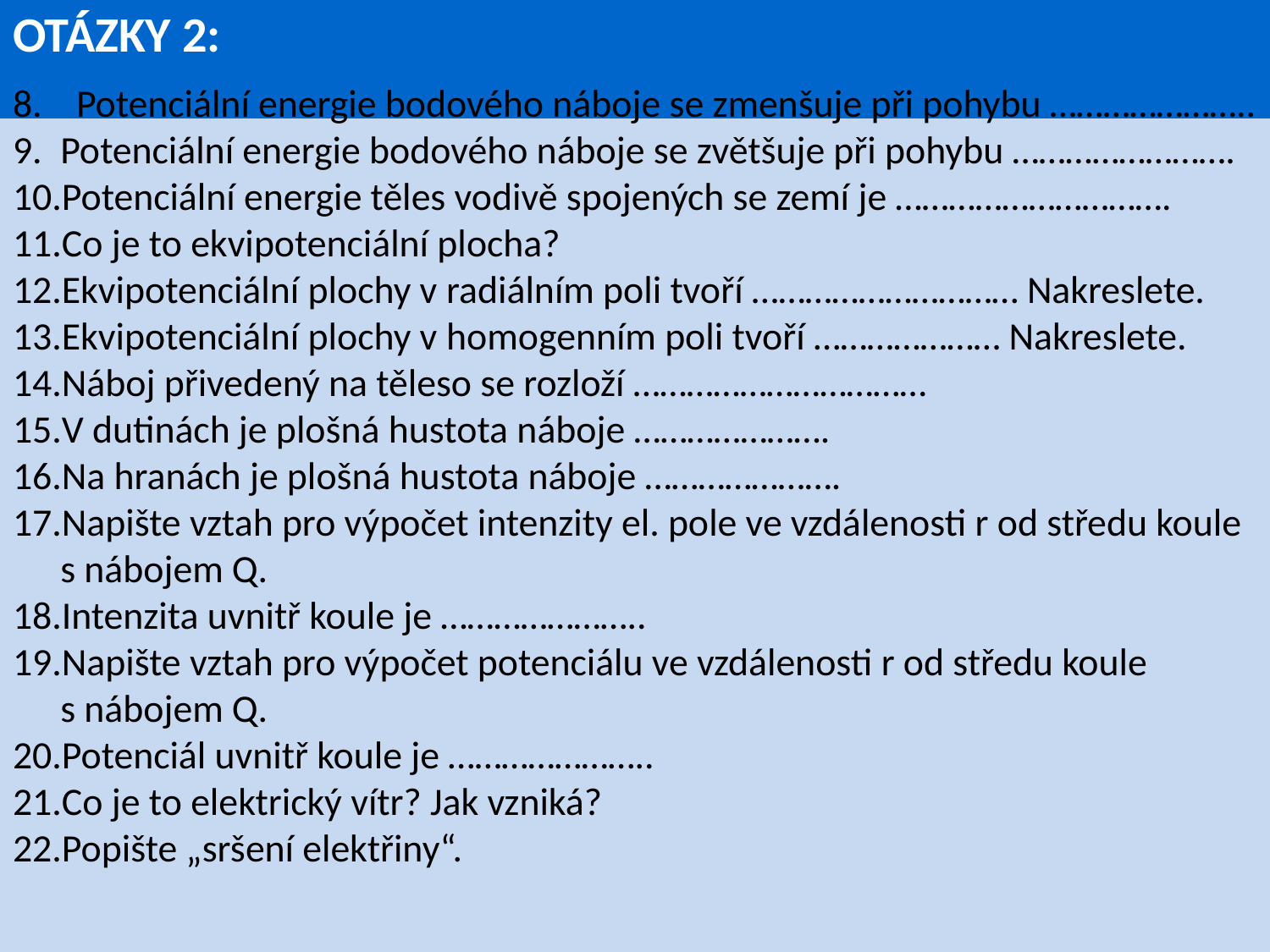

# OTÁZKY 2:
Potenciální energie bodového náboje se zmenšuje při pohybu …………………..
Potenciální energie bodového náboje se zvětšuje při pohybu …………………….
Potenciální energie těles vodivě spojených se zemí je ………………………….
Co je to ekvipotenciální plocha?
Ekvipotenciální plochy v radiálním poli tvoří ………………………… Nakreslete.
Ekvipotenciální plochy v homogenním poli tvoří ………………… Nakreslete.
Náboj přivedený na těleso se rozloží ……………………………
V dutinách je plošná hustota náboje ………………….
Na hranách je plošná hustota náboje ………………….
Napište vztah pro výpočet intenzity el. pole ve vzdálenosti r od středu koule s nábojem Q.
Intenzita uvnitř koule je …………………..
Napište vztah pro výpočet potenciálu ve vzdálenosti r od středu koule s nábojem Q.
Potenciál uvnitř koule je …………………..
Co je to elektrický vítr? Jak vzniká?
Popište „sršení elektřiny“.